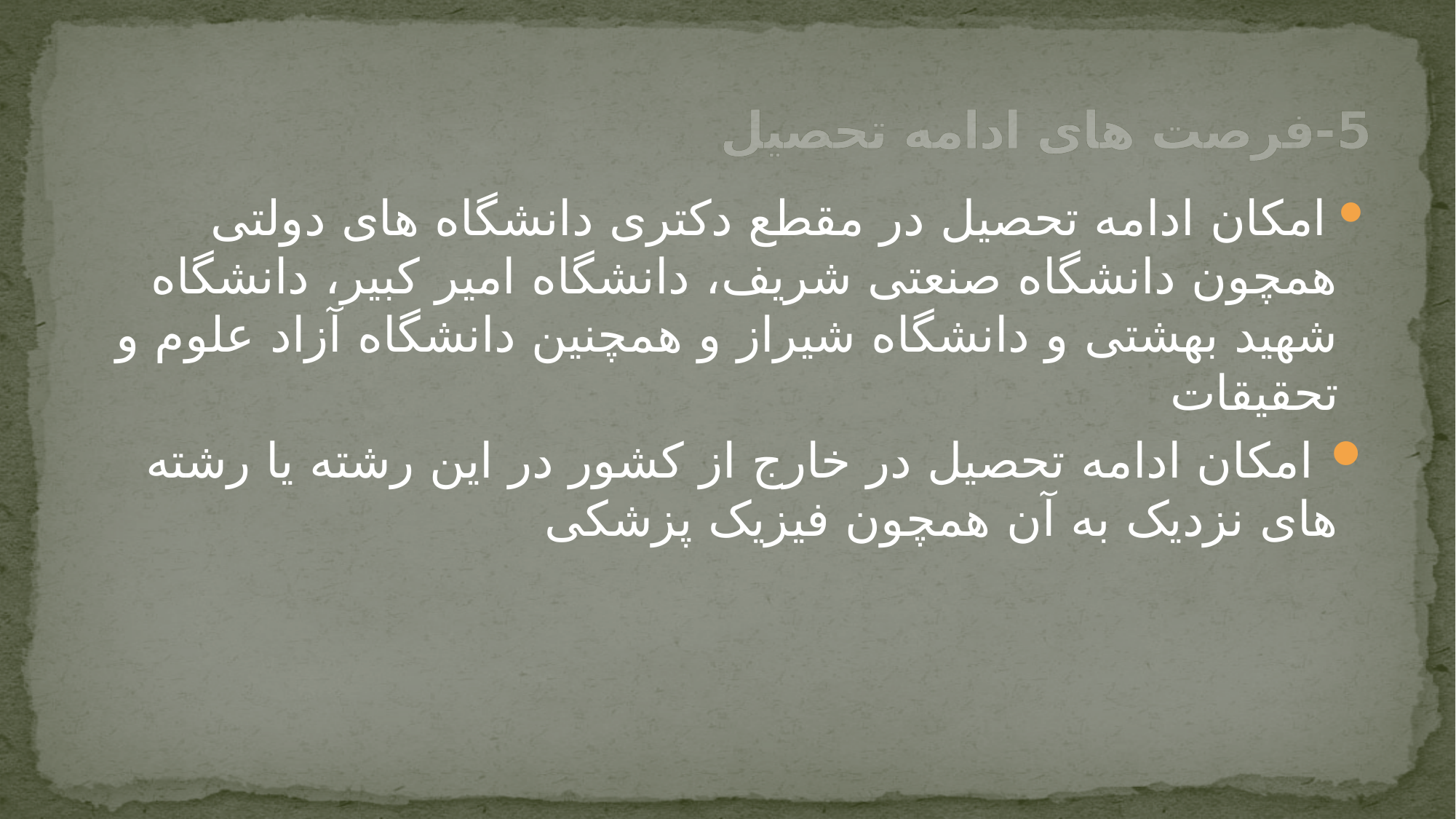

# 5-فرصت های ادامه تحصیل
 امکان ادامه تحصیل در مقطع دکتری دانشگاه های دولتی همچون دانشگاه صنعتی شریف، دانشگاه امیر کبیر، دانشگاه شهید بهشتی و دانشگاه شیراز و همچنین دانشگاه آزاد علوم و تحقیقات
 امکان ادامه تحصیل در خارج از کشور در این رشته یا رشته های نزدیک به آن همچون فیزیک پزشکی